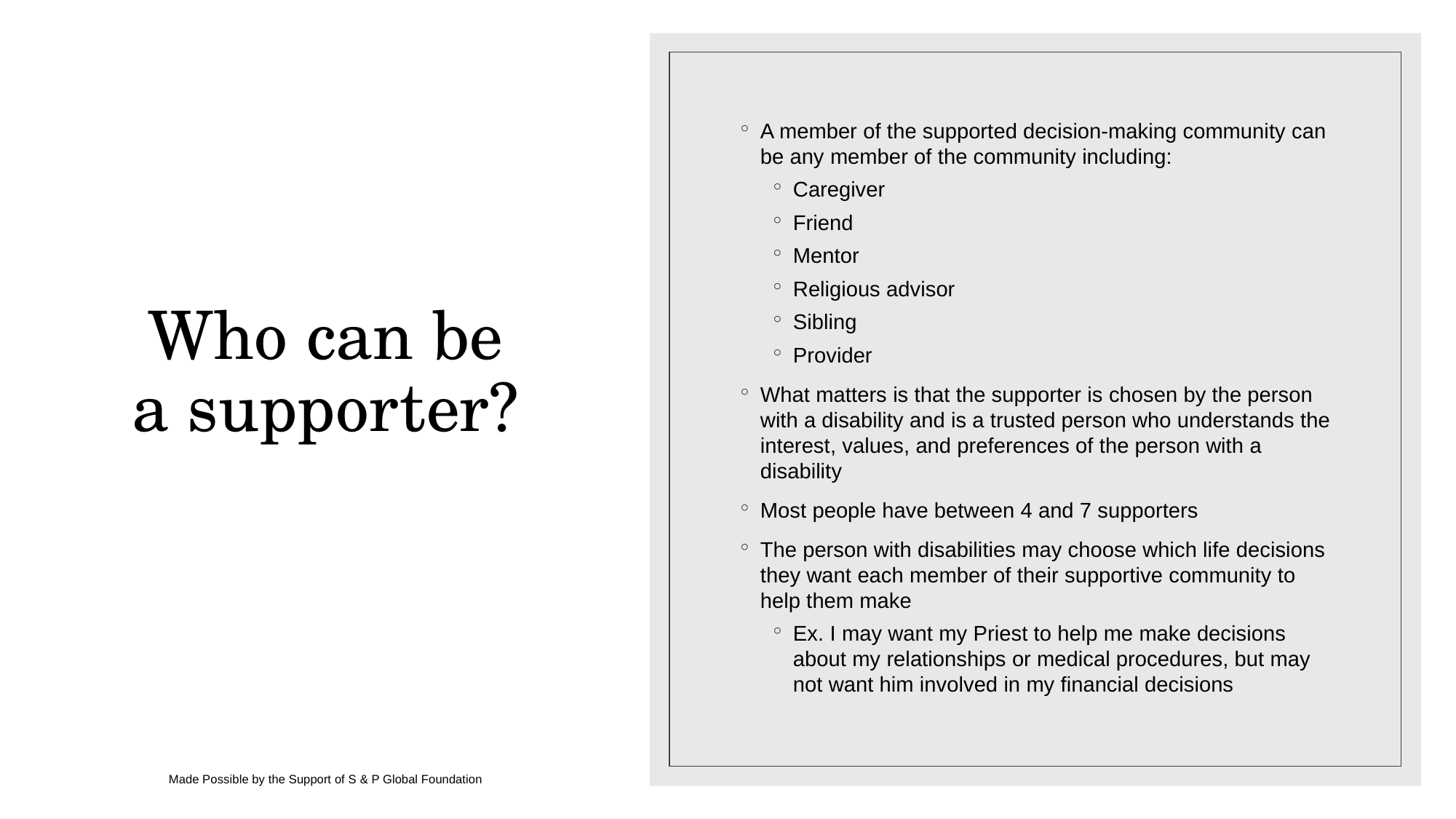

A member of the supported decision-making community can be any member of the community including:
Caregiver
Friend
Mentor
Religious advisor
Sibling
Provider
What matters is that the supporter is chosen by the person with a disability and is a trusted person who understands the interest, values, and preferences of the person with a disability
Most people have between 4 and 7 supporters
The person with disabilities may choose which life decisions they want each member of their supportive community to help them make
Ex. I may want my Priest to help me make decisions about my relationships or medical procedures, but may not want him involved in my financial decisions

# Who can be a supporter?
Made Possible by the Support of S & P Global Foundation